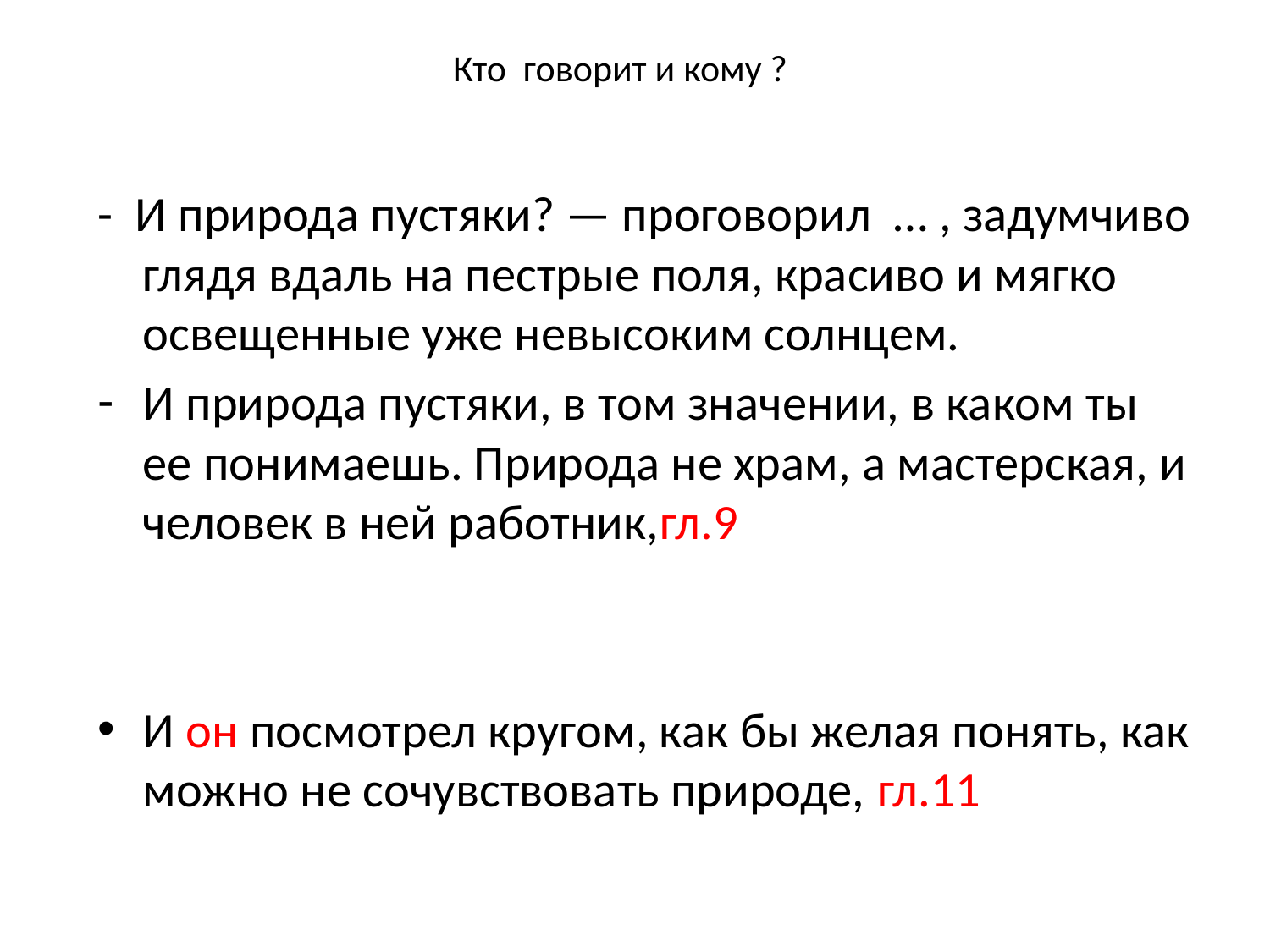

# Кто  говорит и кому ?

-  И природа пустяки? — проговорил  … , задумчиво глядя вдаль на пестрые поля, красиво и мягко освещенные уже невысоким солнцем.
И природа пустяки, в том значении, в каком ты ее понимаешь. Природа не храм, а мастерская, и человек в ней работник,гл.9

И он посмотрел кругом, как бы желая понять, как можно не сочувствовать природе, гл.11